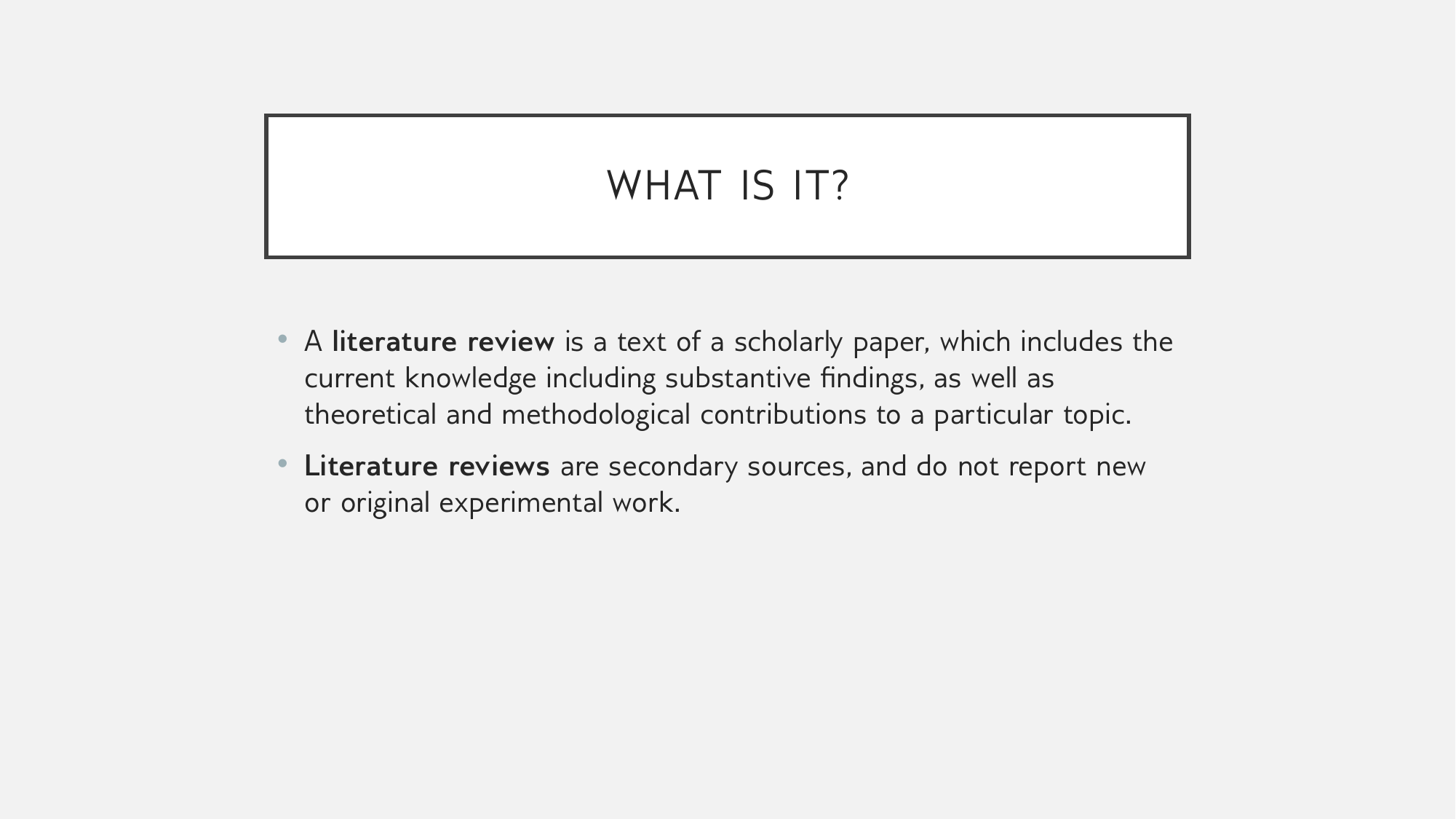

# What is it?
A literature review is a text of a scholarly paper, which includes the current knowledge including substantive findings, as well as theoretical and methodological contributions to a particular topic.
Literature reviews are secondary sources, and do not report new or original experimental work.